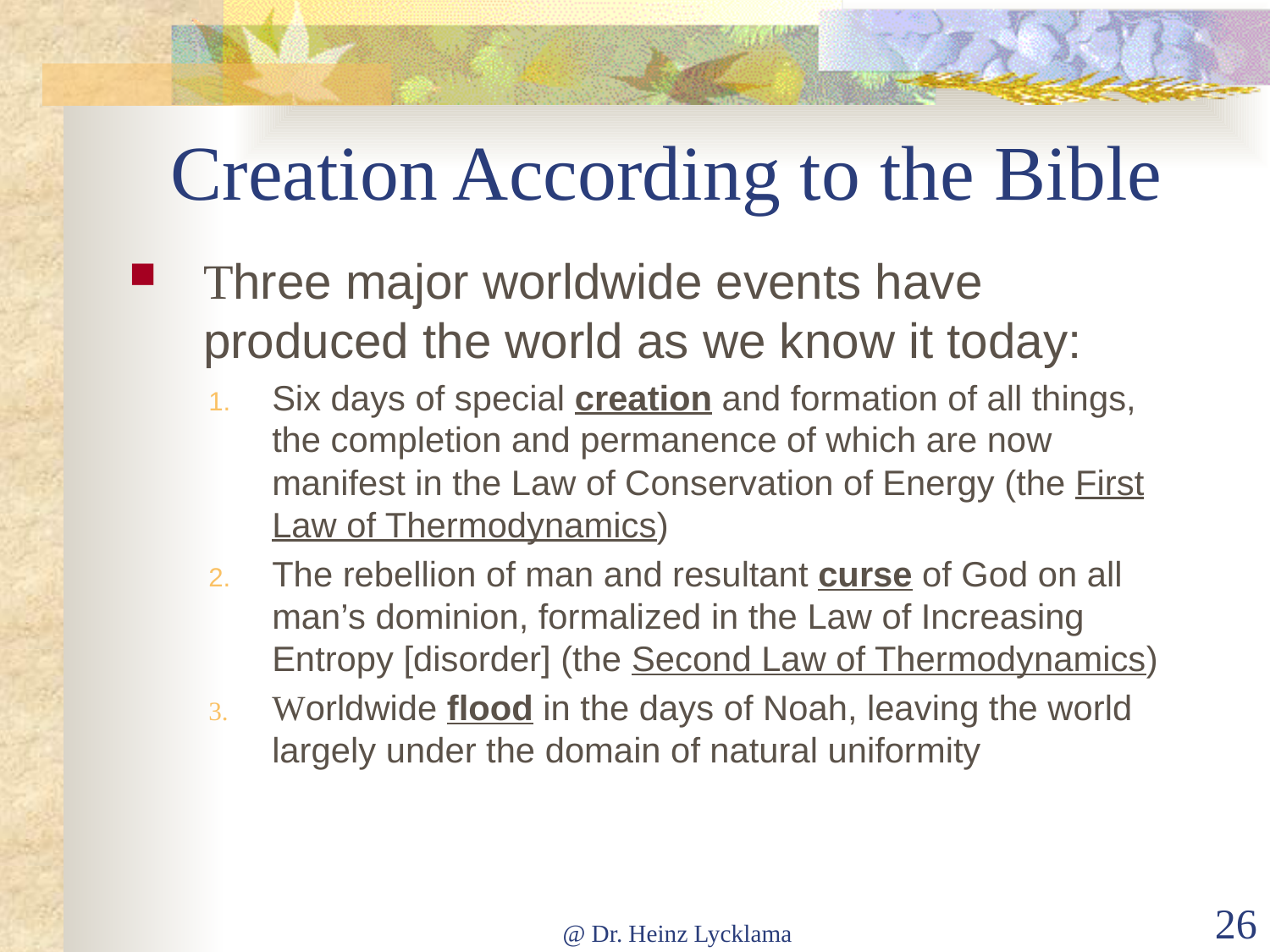

# Creation According to the Bible
Three major worldwide events have produced the world as we know it today:
Six days of special creation and formation of all things, the completion and permanence of which are now manifest in the Law of Conservation of Energy (the First Law of Thermodynamics)
The rebellion of man and resultant curse of God on all man’s dominion, formalized in the Law of Increasing Entropy [disorder] (the Second Law of Thermodynamics)
Worldwide flood in the days of Noah, leaving the world largely under the domain of natural uniformity
@ Dr. Heinz Lycklama
26